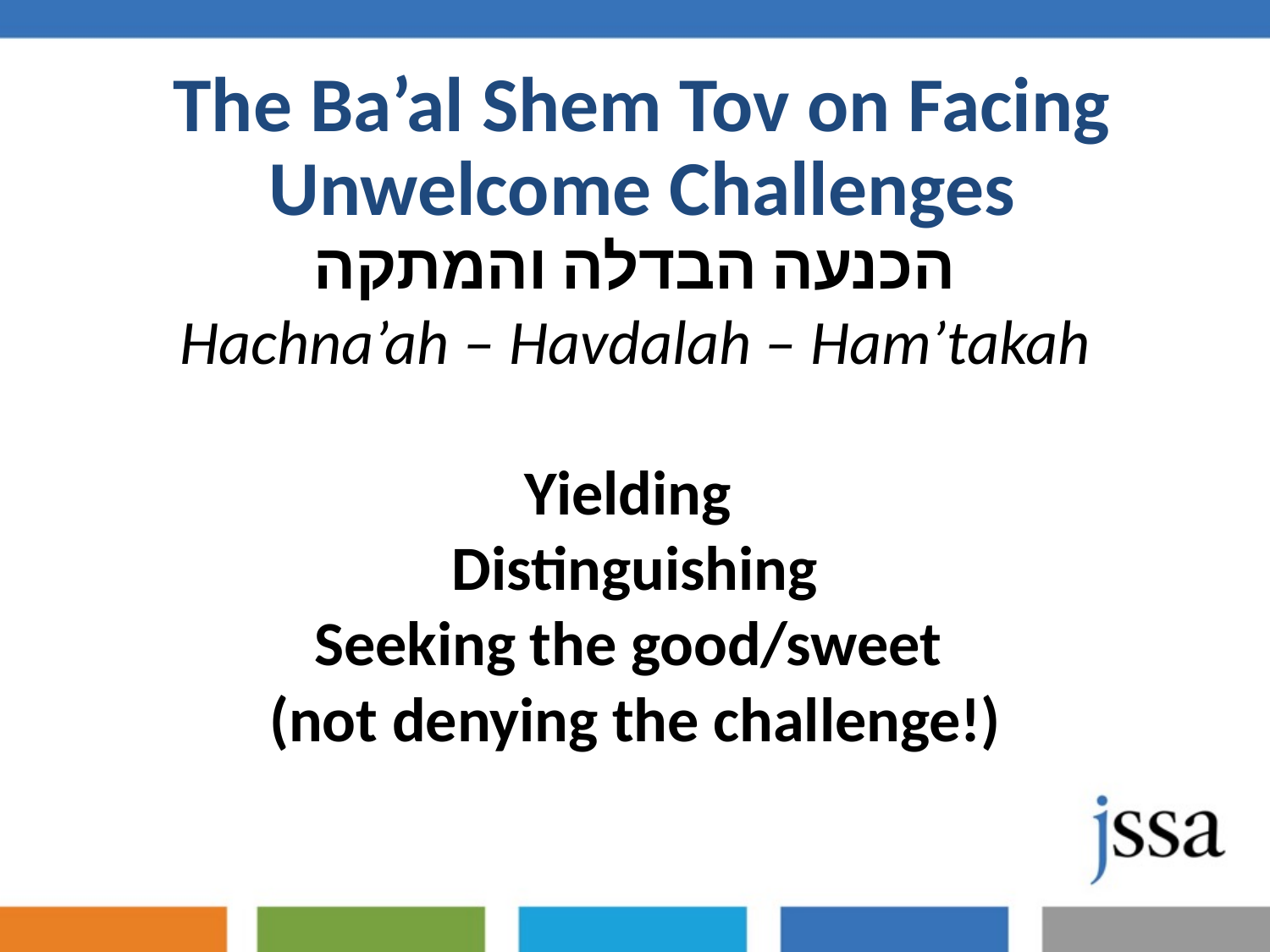

# The Ba’al Shem Tov on Facing Unwelcome Challenges
הכנעה הבדלה והמתקה
Hachna’ah – Havdalah – Ham’takah

Yielding
Distinguishing
Seeking the good/sweet
(not denying the challenge!)